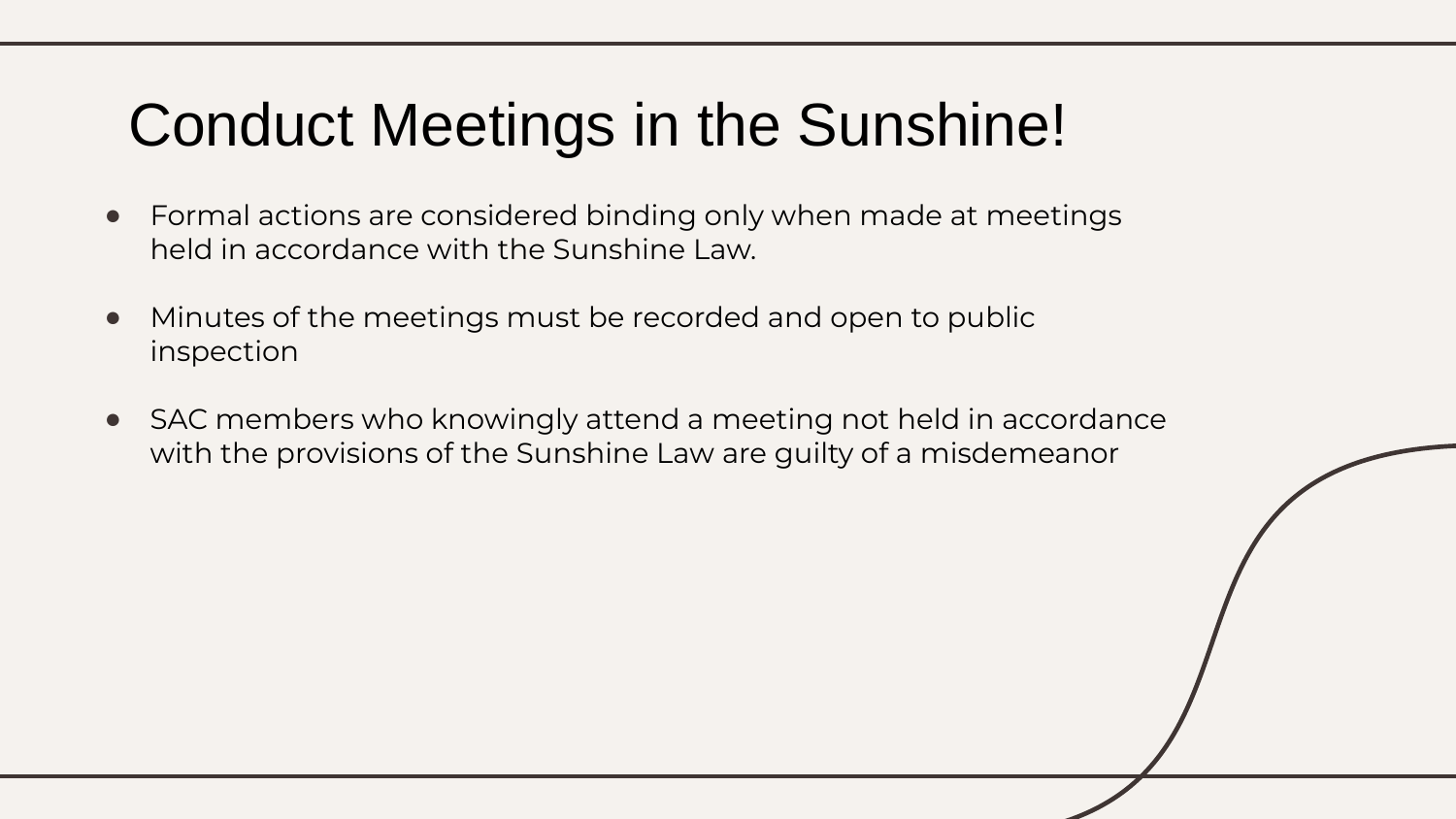

# Conduct Meetings in the Sunshine!
Formal actions are considered binding only when made at meetings held in accordance with the Sunshine Law.

Minutes of the meetings must be recorded and open to public inspection

SAC members who knowingly attend a meeting not held in accordance with the provisions of the Sunshine Law are guilty of a misdemeanor